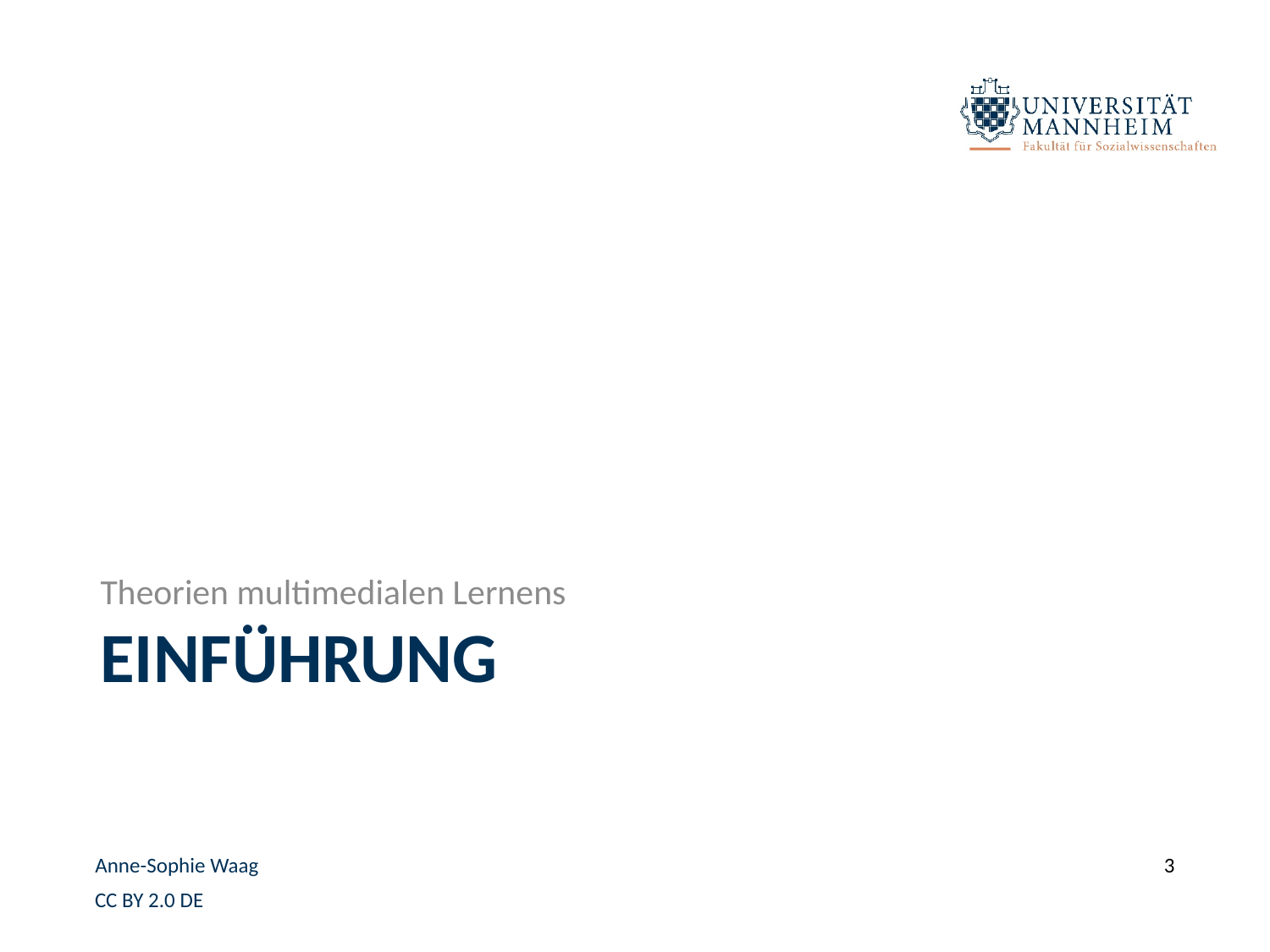

Theorien multimedialen Lernens
# Einführung
Anne-Sophie Waag
3
CC BY 2.0 DE